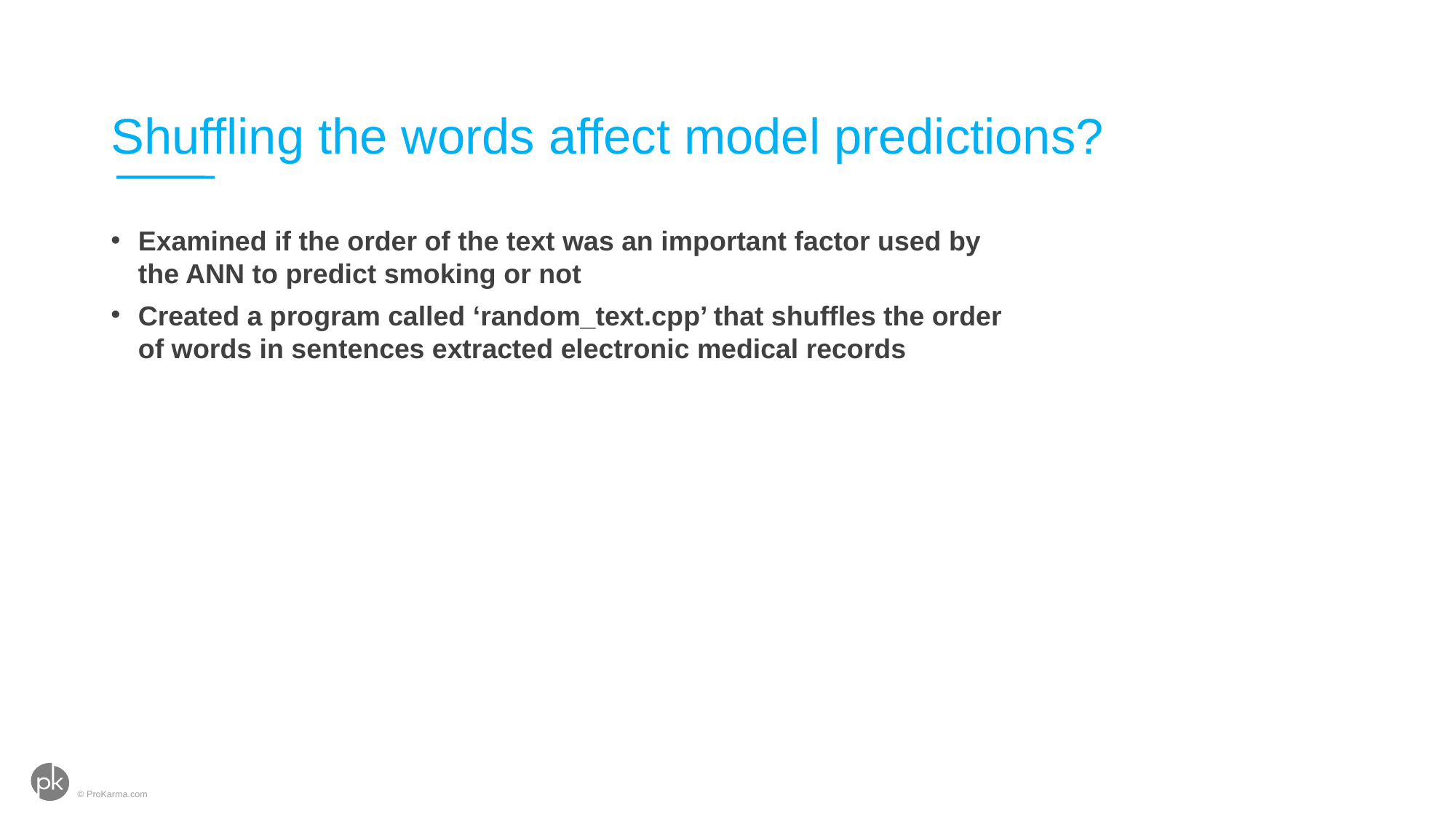

# Shuffling the words affect model predictions?
Examined if the order of the text was an important factor used by the ANN to predict smoking or not
Created a program called ‘random_text.cpp’ that shuffles the order of words in sentences extracted electronic medical records